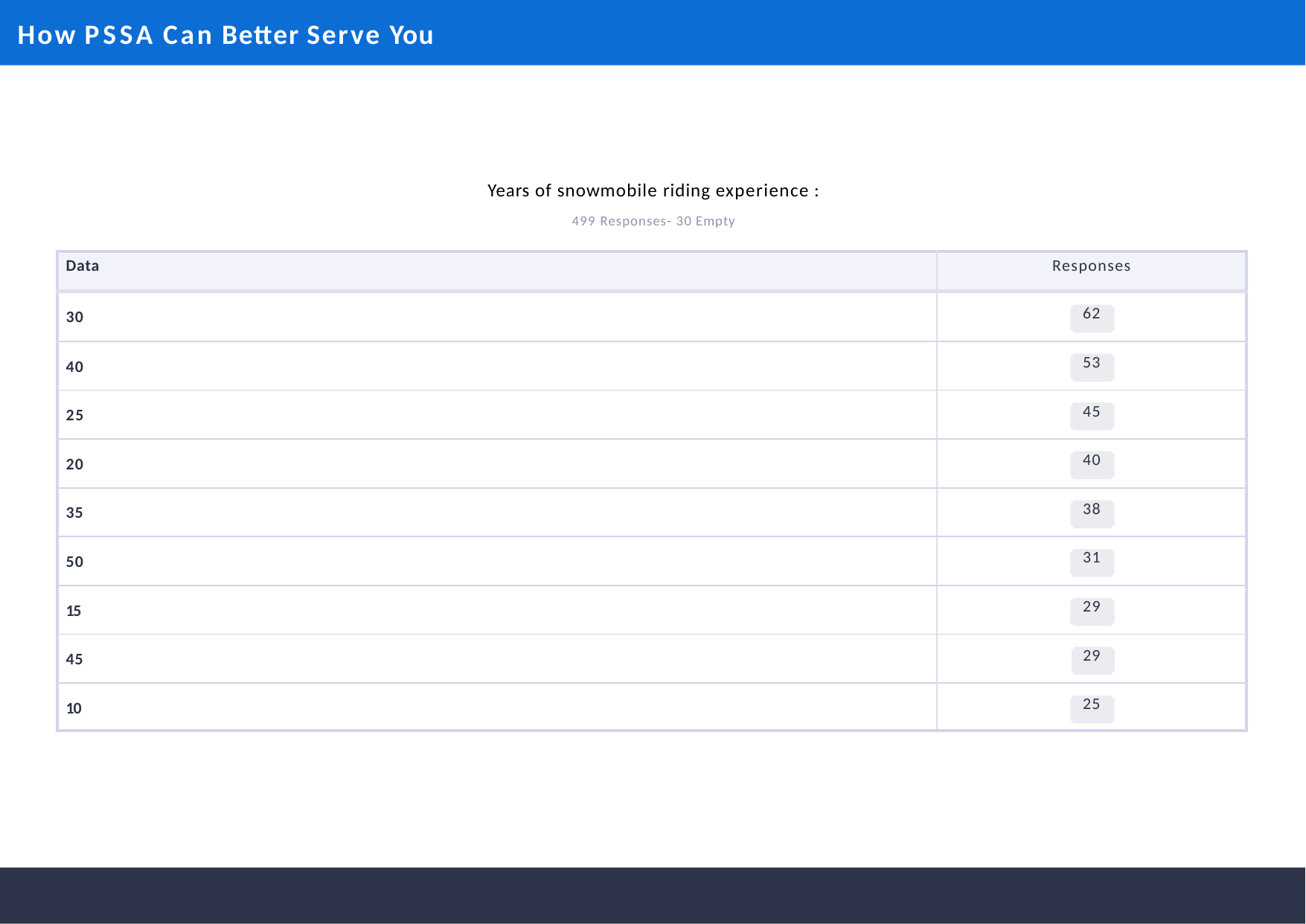

How PSSA Can Better Serve You
Years of snowmobile riding experience :
499 Responses- 30 Empty
| Data | Responses |
| --- | --- |
| 30 | 62 |
| 40 | 53 |
| 25 | 45 |
| 20 | 40 |
| 35 | 38 |
| 50 | 31 |
| 15 | 29 |
| 45 | 29 |
| 10 | 25 |